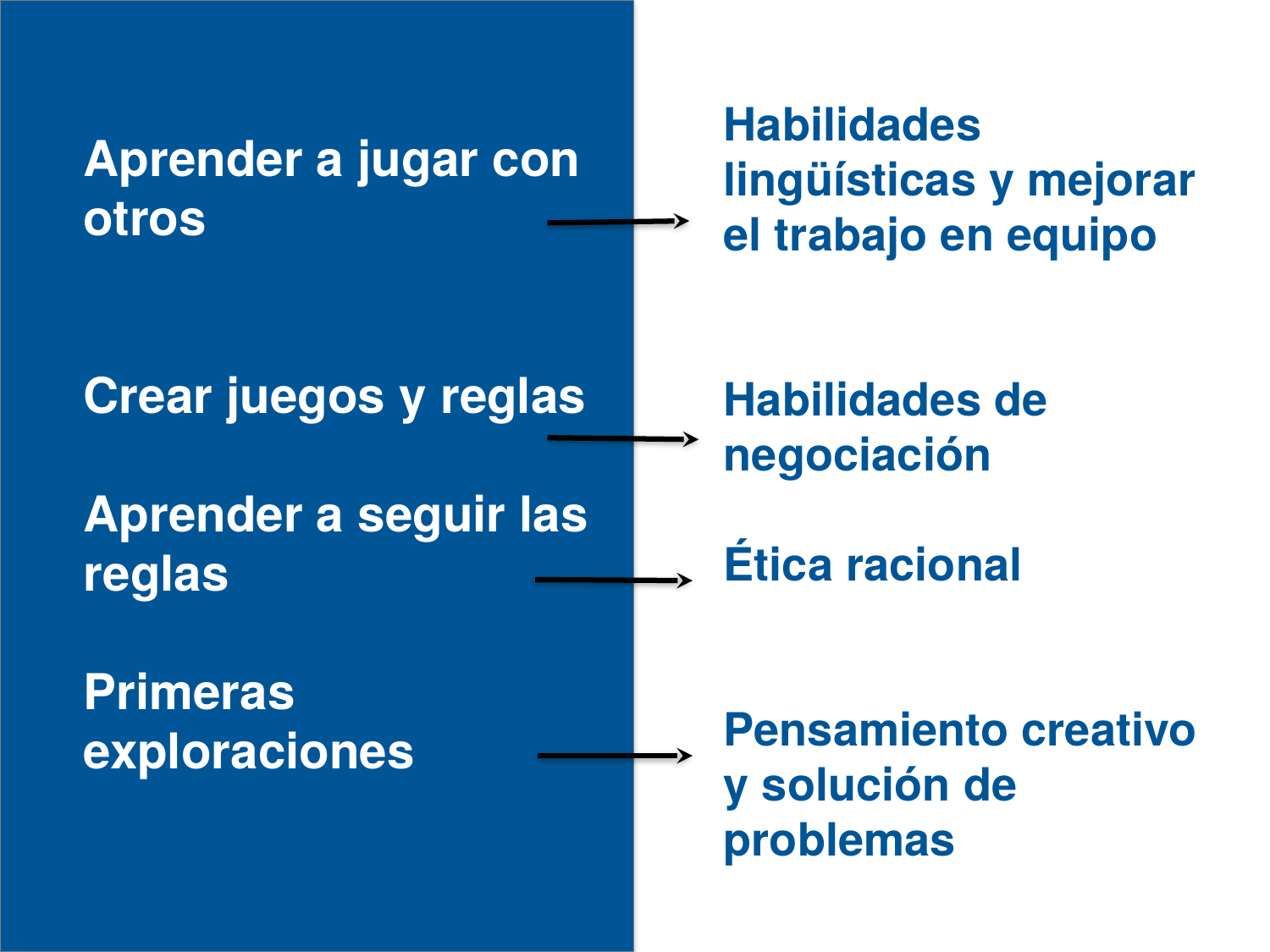

Habilidades lingüísticas y mejorar el trabajo en equipo

Habilidades de negociación

Ética racional

Pensamiento creativo y solución de problemas
Aprender a jugar con otros

Crear juegos y reglas

Aprender a seguir las reglas

Primeras exploraciones